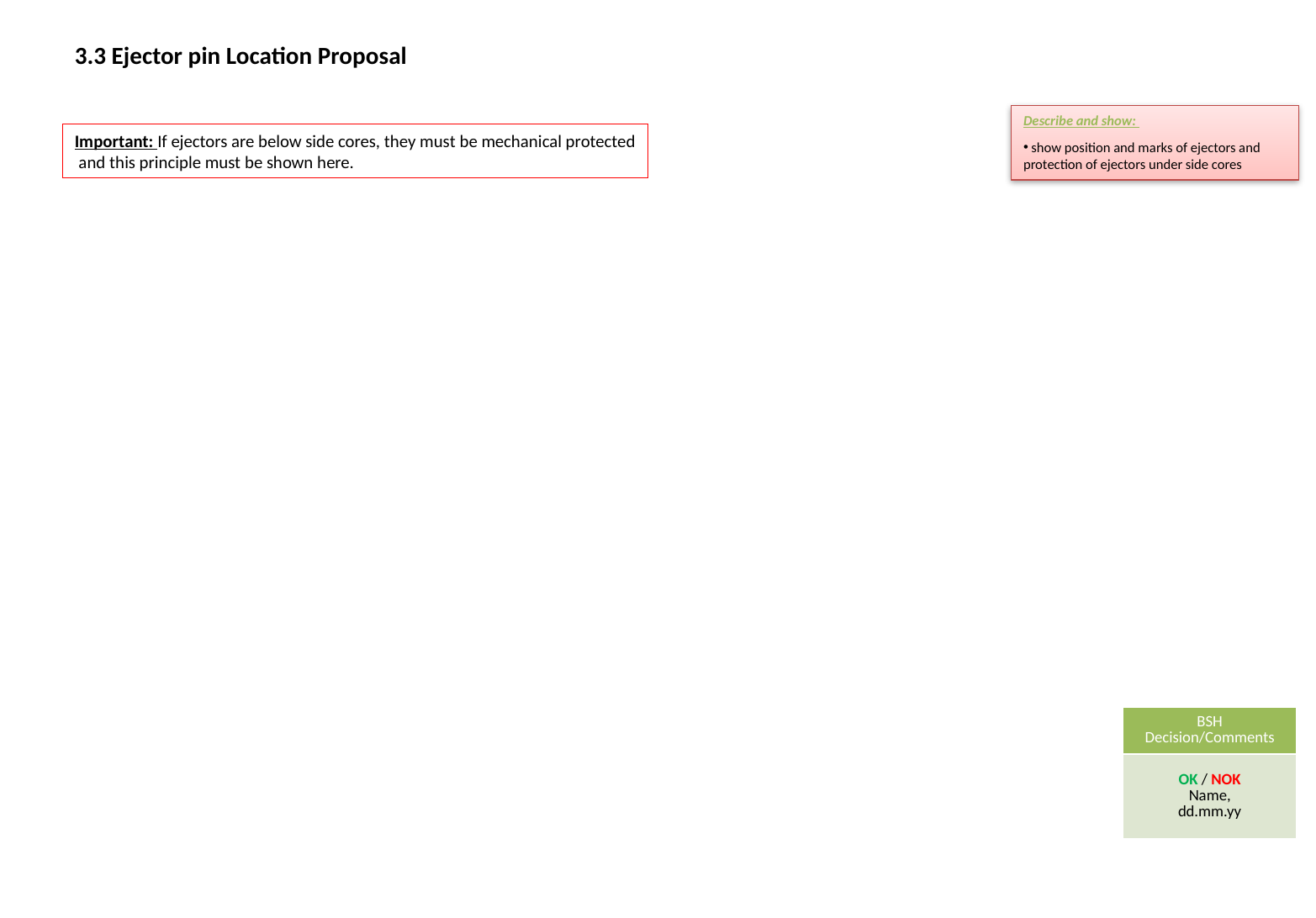

3.3 Ejector pin Location Proposal

Describe and show:
 show position and marks of ejectors and protection of ejectors under side cores

Important: If ejectors are below side cores, they must be mechanical protected  and this principle must be shown here.
| BSH Decision/Comments |
| --- |
| OK / NOK Name, dd.mm.yy |